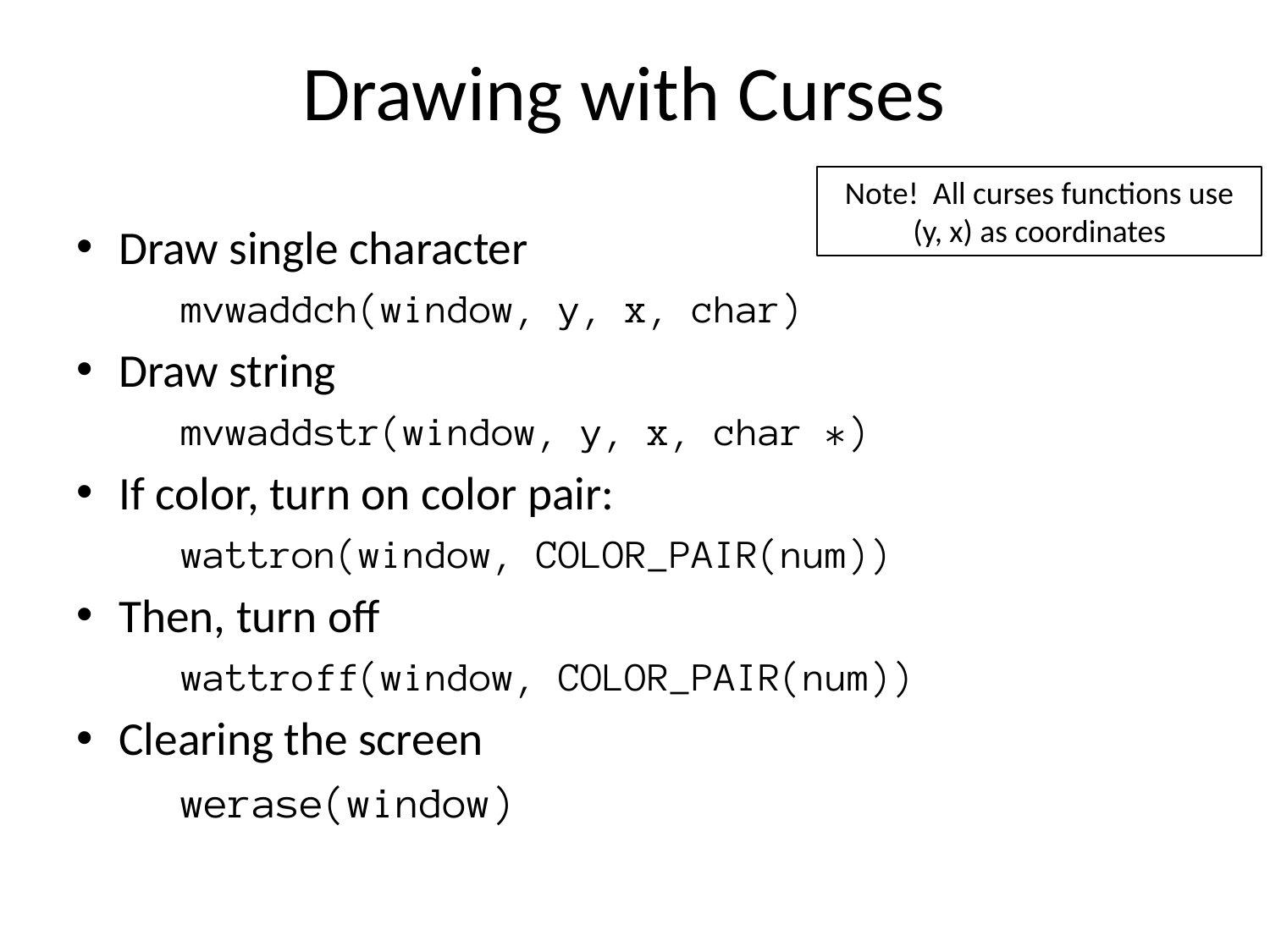

# Drawing with Curses
Note!  All curses functions use (y, x) as coordinates
Draw single character
	mvwaddch(window, y, x, char)
Draw string
	mvwaddstr(window, y, x, char *)
If color, turn on color pair:
	wattron(window, COLOR_PAIR(num))
Then, turn off
	wattroff(window, COLOR_PAIR(num))
Clearing the screen
	werase(window)